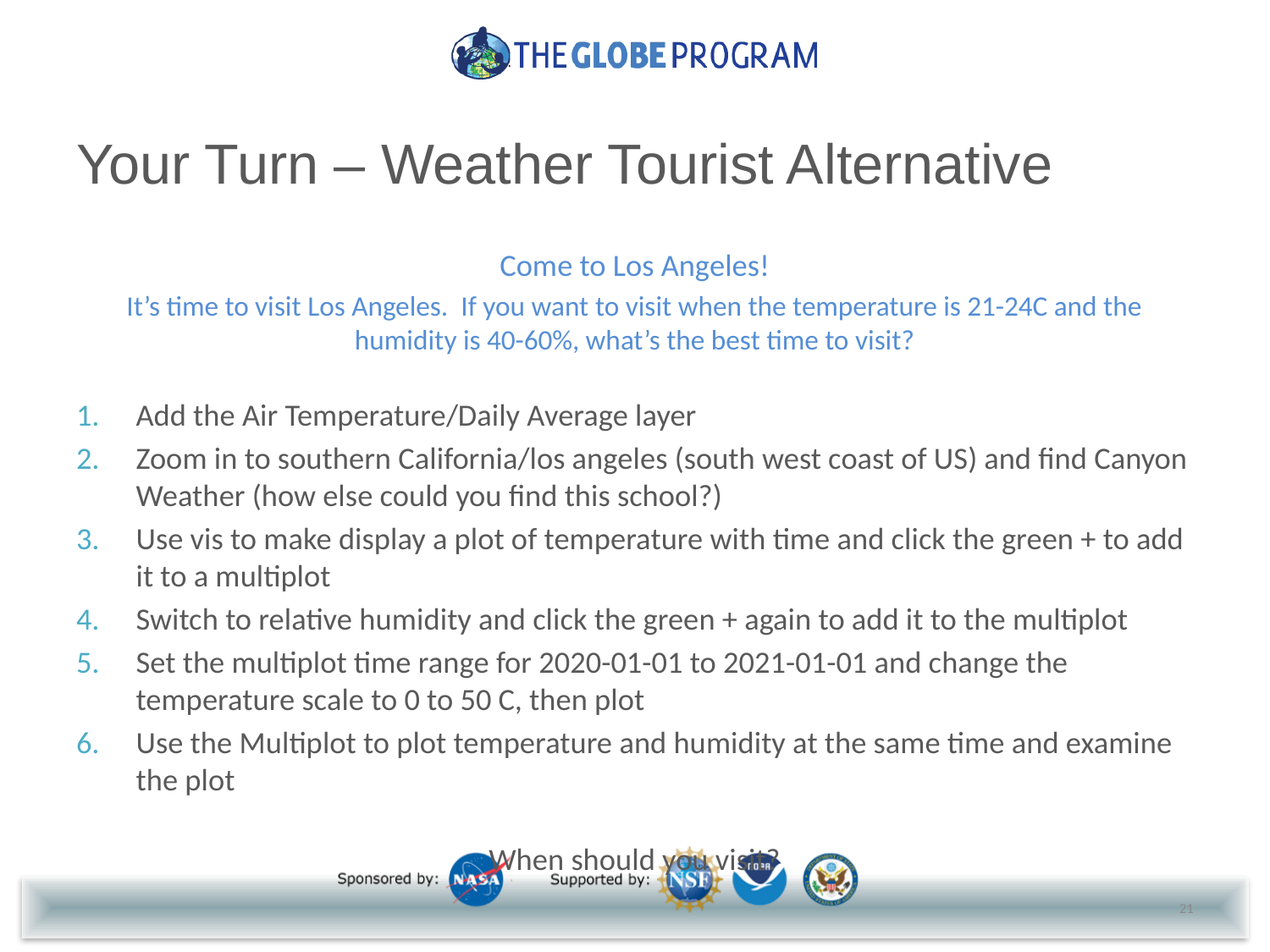

# Your Turn – Weather Tourist Alternative
Come to Los Angeles!
It’s time to visit Los Angeles.  If you want to visit when the temperature is 21-24C and the humidity is 40-60%, what’s the best time to visit?
Add the Air Temperature/Daily Average layer
Zoom in to southern California/los angeles (south west coast of US) and find Canyon Weather (how else could you find this school?)
Use vis to make display a plot of temperature with time and click the green + to add it to a multiplot
Switch to relative humidity and click the green + again to add it to the multiplot
Set the multiplot time range for 2020-01-01 to 2021-01-01 and change the temperature scale to 0 to 50 C, then plot
Use the Multiplot to plot temperature and humidity at the same time and examine the plot
When should you visit?

21